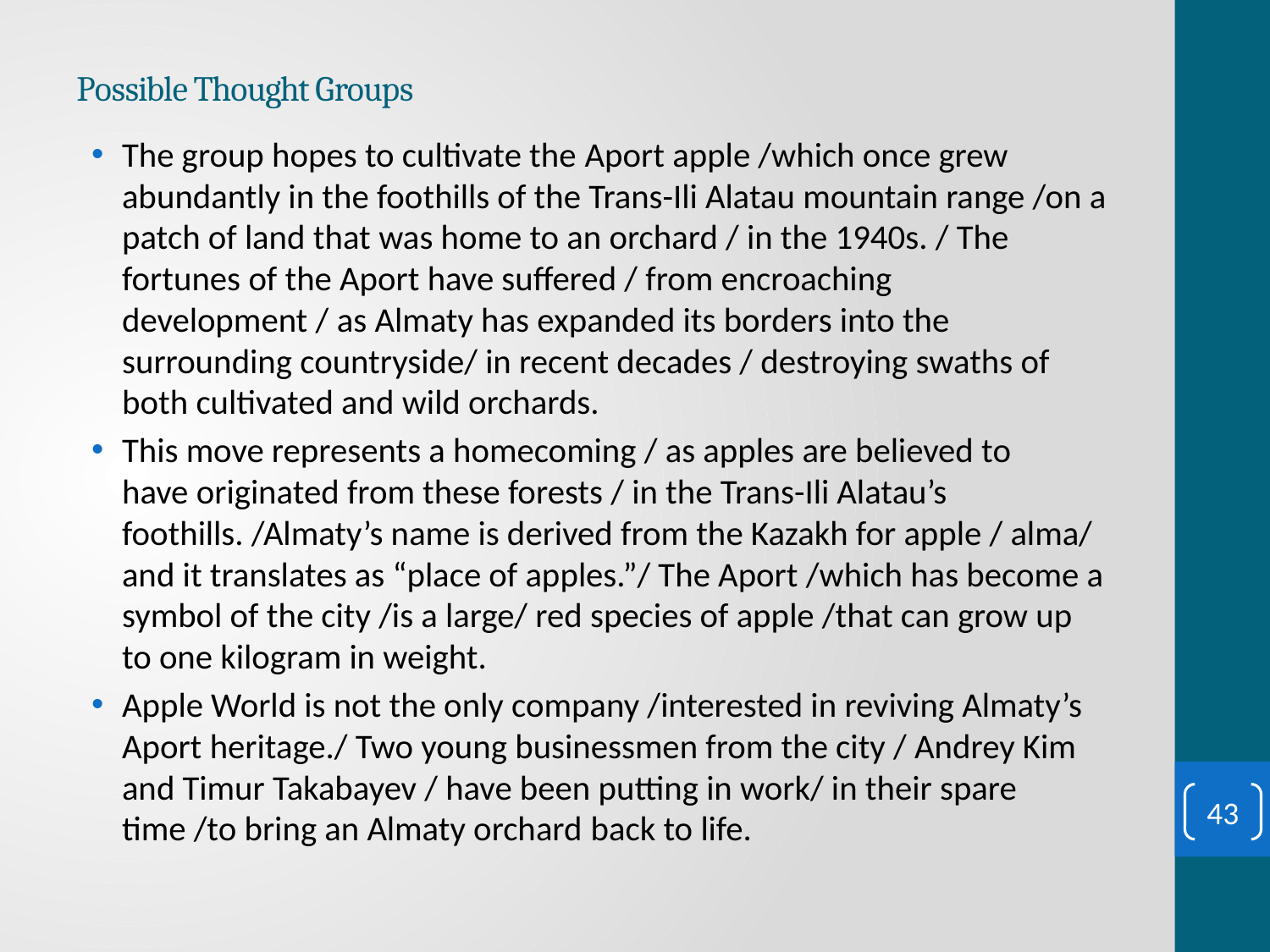

# Possible Thought Groups
The group hopes to cultivate the Aport apple /which once grew abundantly in the foothills of the Trans-Ili Alatau mountain range /on a patch of land that was home to an orchard / in the 1940s. / The fortunes of the Aport have suffered / from encroaching development / as Almaty has expanded its borders into the surrounding countryside/ in recent decades / destroying swaths of both cultivated and wild orchards.
This move represents a homecoming / as apples are believed to have originated from these forests / in the Trans-Ili Alatau’s foothills. /Almaty’s name is derived from the Kazakh for apple / alma/ and it translates as “place of apples.”/ The Aport /which has become a symbol of the city /is a large/ red species of apple /that can grow up to one kilogram in weight.
Apple World is not the only company /interested in reviving Almaty’s Aport heritage./ Two young businessmen from the city / Andrey Kim and Timur Takabayev / have been putting in work/ in their spare time /to bring an Almaty orchard back to life.
43